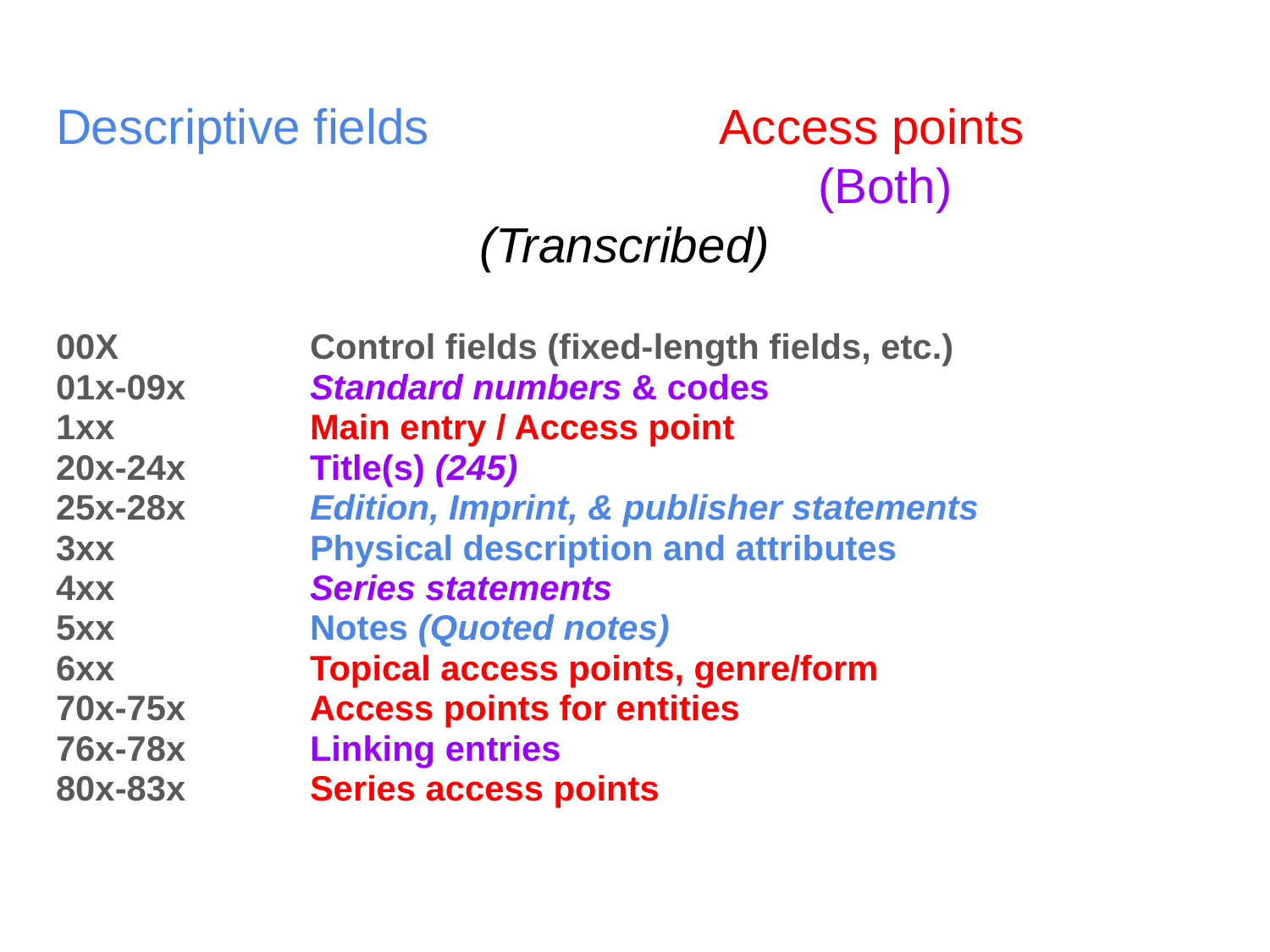

# Descriptive fields                     Access points
  					     	(Both)
(Transcribed)

00X 		Control fields (fixed-length fields, etc.)
01x-09x 	Standard numbers & codes
1xx 		Main entry / Access point
20x-24x 	Title(s) (245)
25x-28x 	Edition, Imprint, & publisher statements
3xx 		Physical description and attributes
4xx 		Series statements
5xx 		Notes (Quoted notes)
6xx 		Topical access points, genre/form
70x-75x 	Access points for entities
76x-78x 	Linking entries
80x-83x 	Series access points